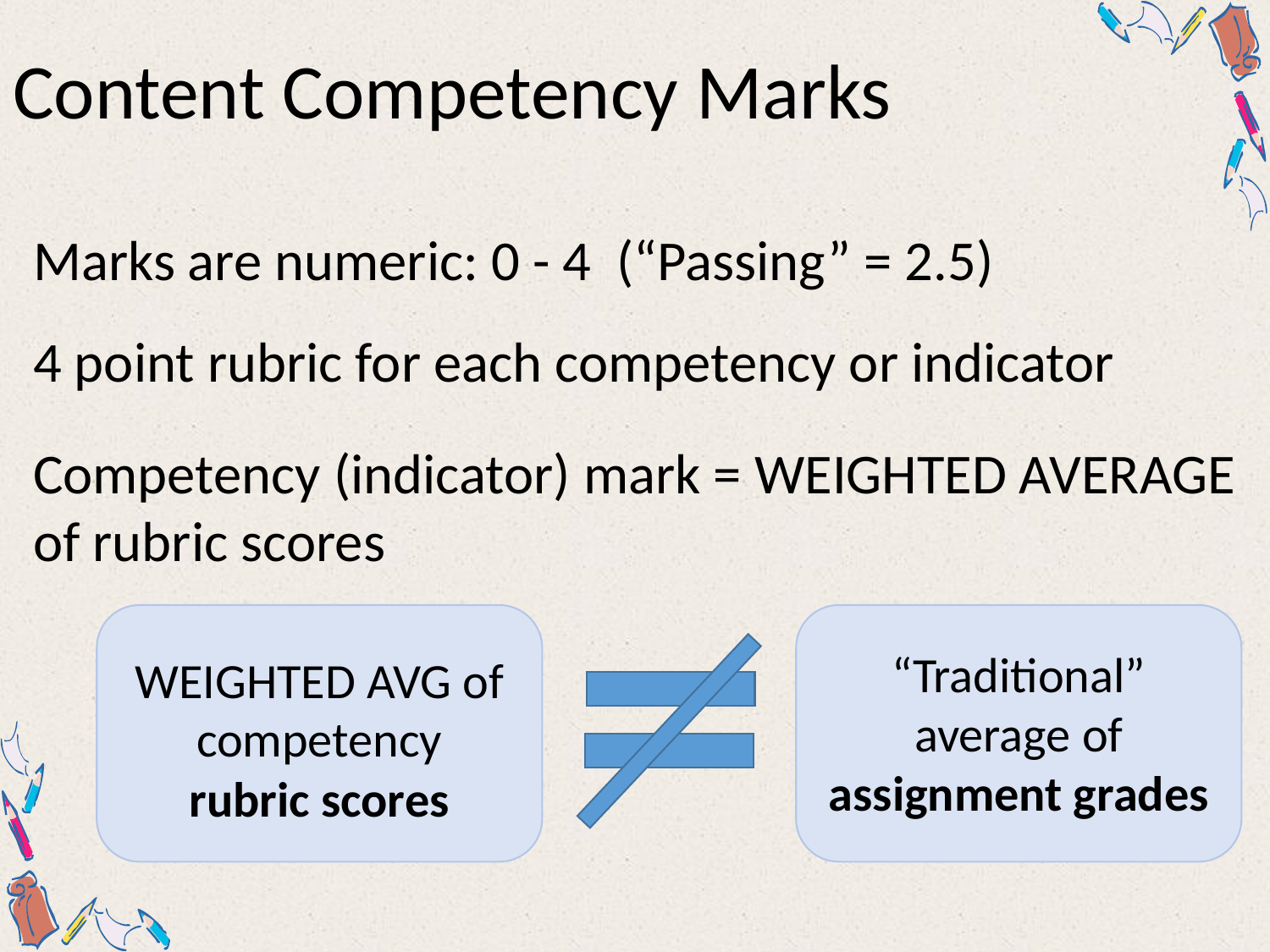

# Content Competency Marks
Marks are numeric: 0 - 4  (“Passing” = 2.5)
4 point rubric for each competency or indicator
Competency (indicator) mark = WEIGHTED AVERAGE of rubric scores

“Traditional” average of assignment grades
WEIGHTED AVG of competency rubric scores